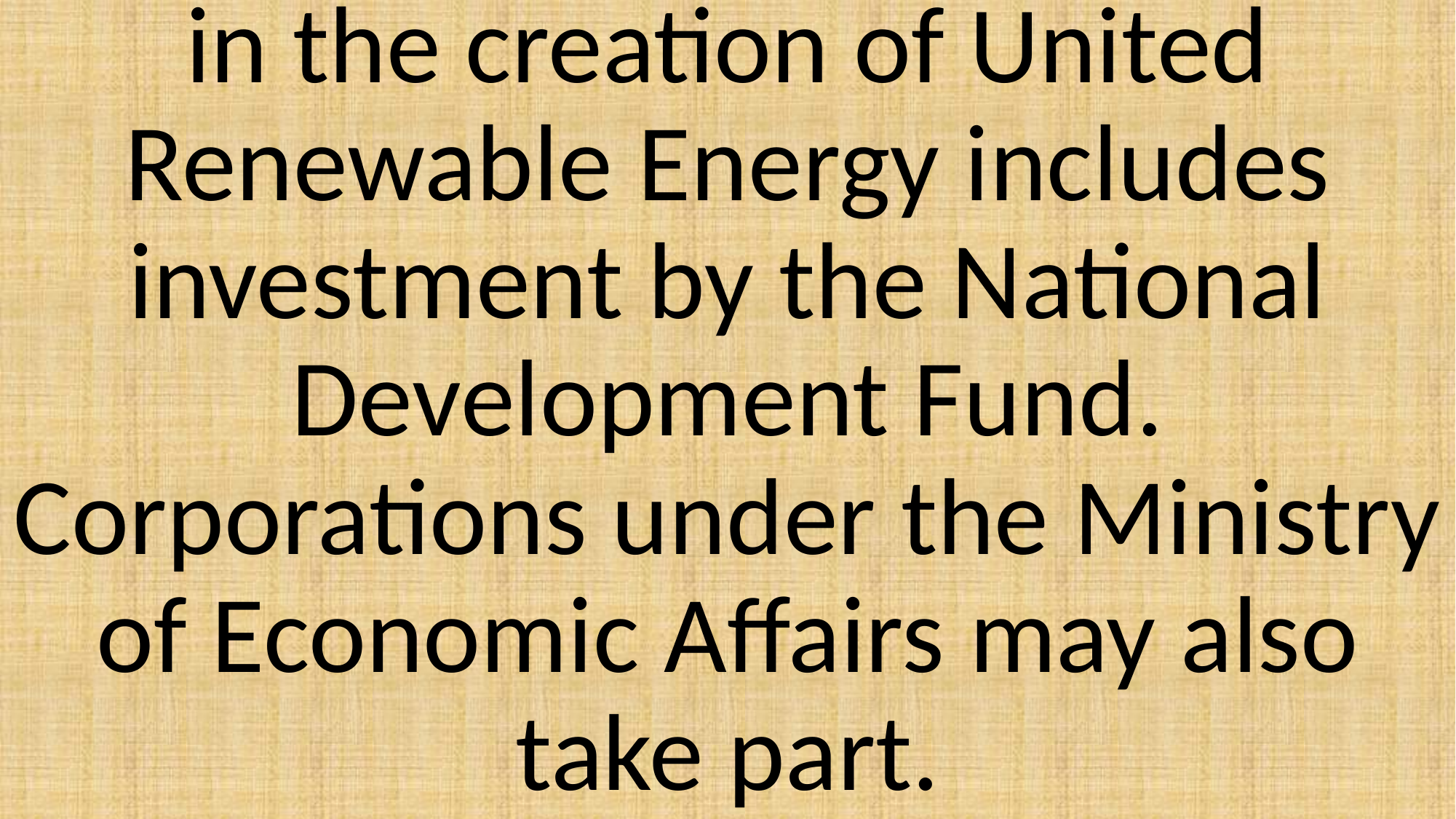

# The government's involvement in the creation of United Renewable Energy includes investment by the National Development Fund. Corporations under the Ministry of Economic Affairs may also take part.